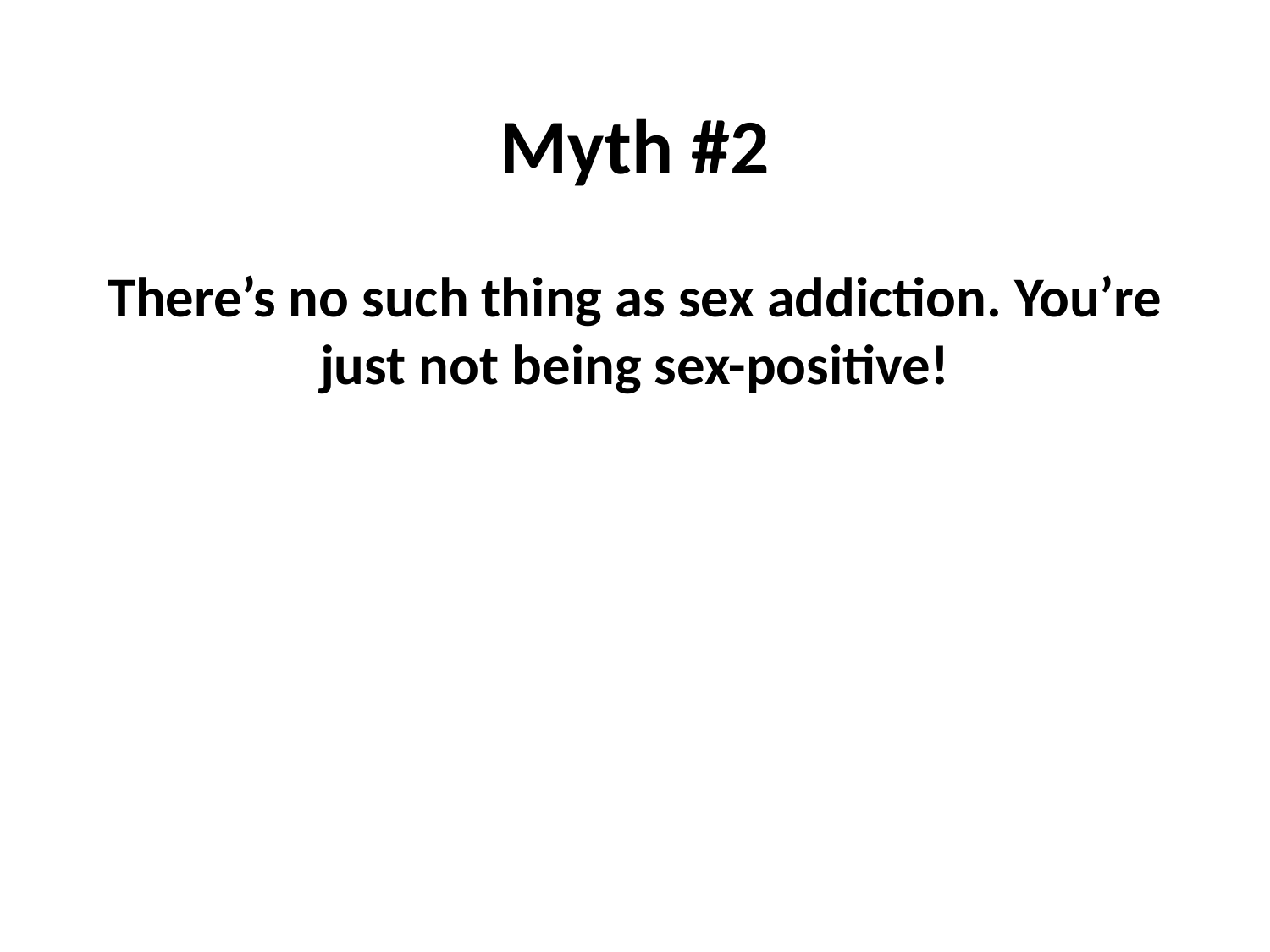

# Myth #2
There’s no such thing as sex addiction. You’re just not being sex-positive!